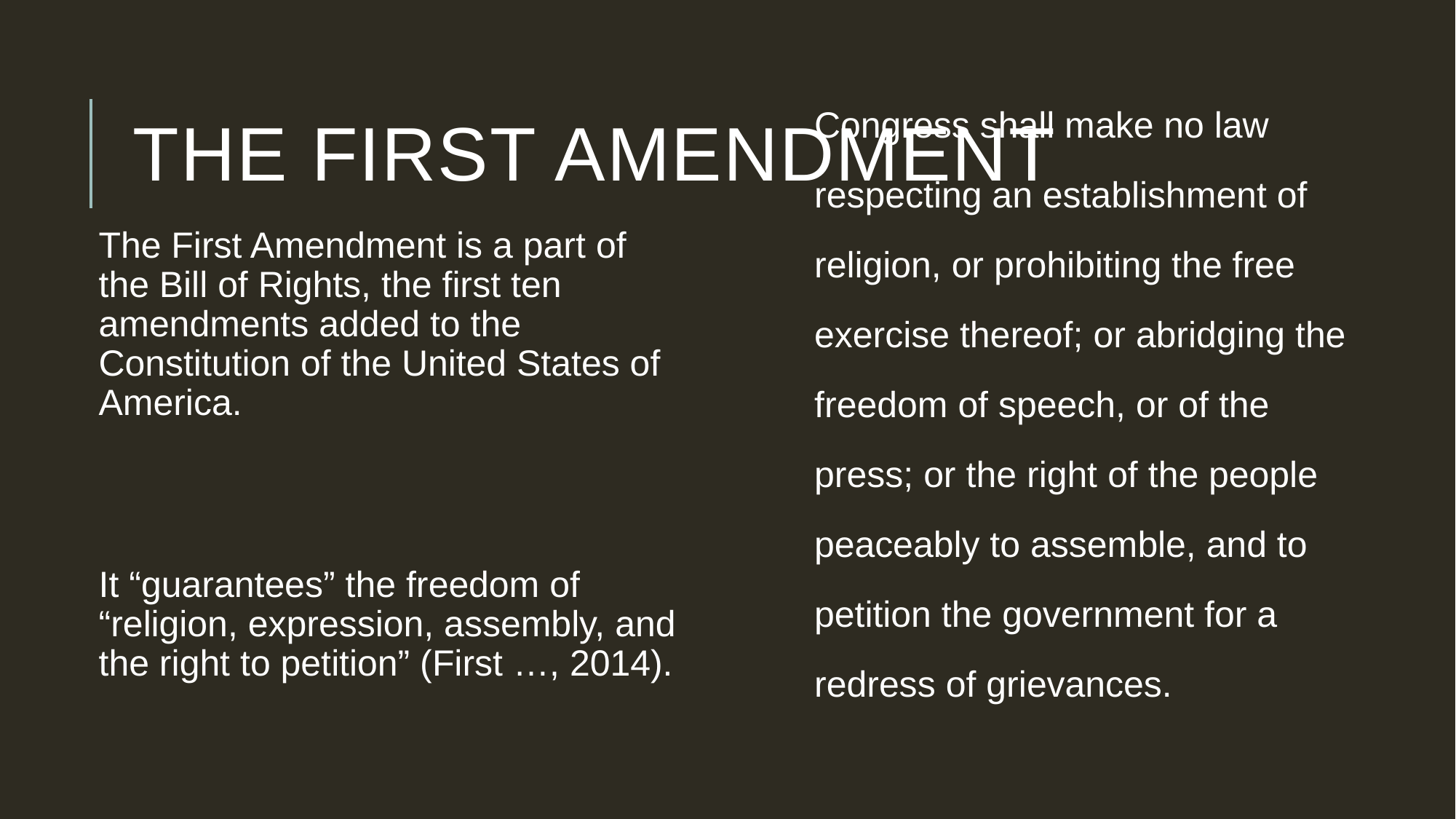

# The First Amendment
Congress shall make no law respecting an establishment of religion, or prohibiting the free exercise thereof; or abridging the freedom of speech, or of the press; or the right of the people peaceably to assemble, and to petition the government for a redress of grievances.
The First Amendment is a part of the Bill of Rights, the first ten amendments added to the Constitution of the United States of America.

It “guarantees” the freedom of “religion, expression, assembly, and the right to petition” (First …, 2014).